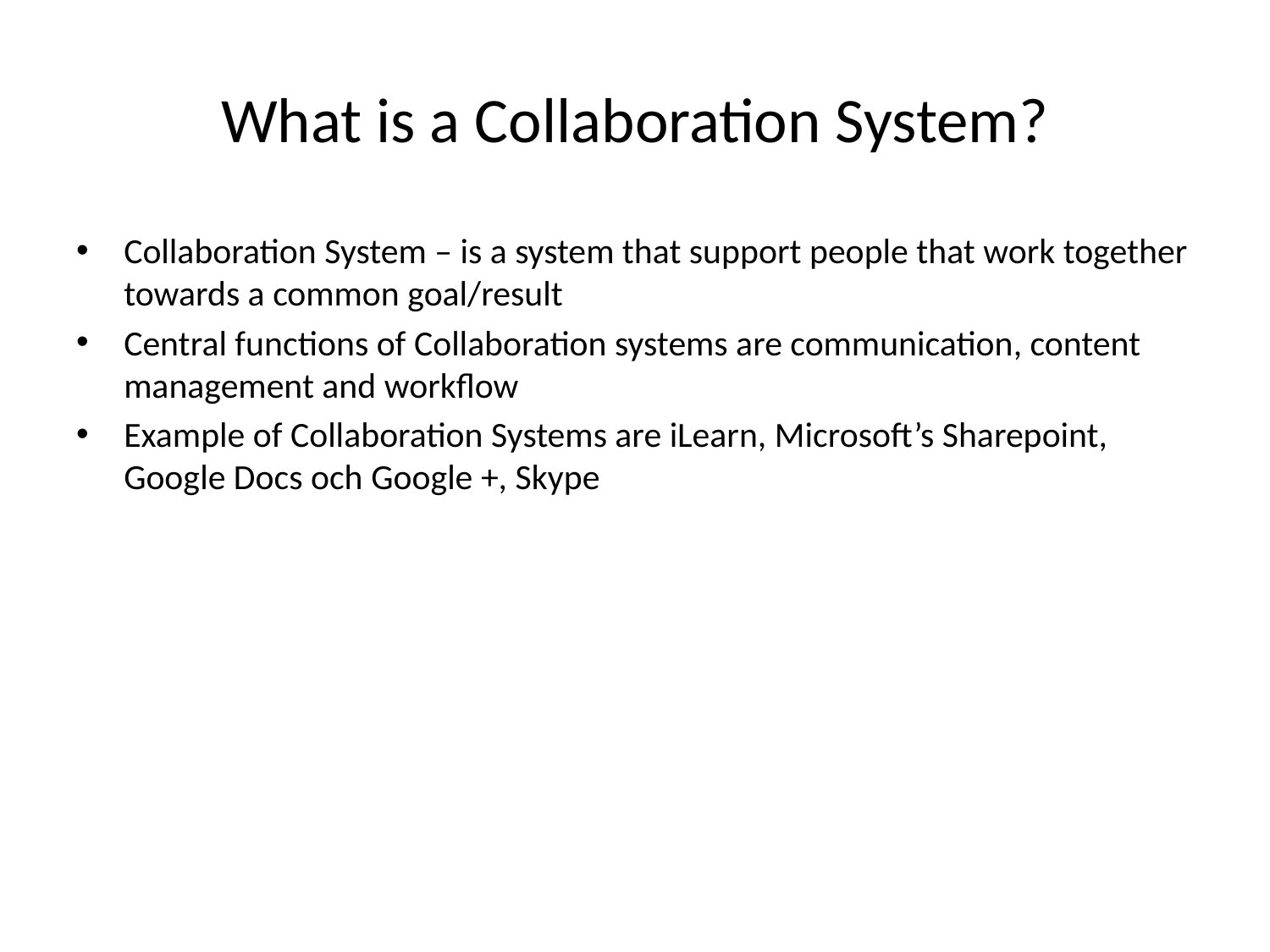

# What is a Collaboration System?
Collaboration System – is a system that support people that work together towards a common goal/result
Central functions of Collaboration systems are communication, content management and workflow
Example of Collaboration Systems are iLearn, Microsoft’s Sharepoint, Google Docs och Google +, Skype